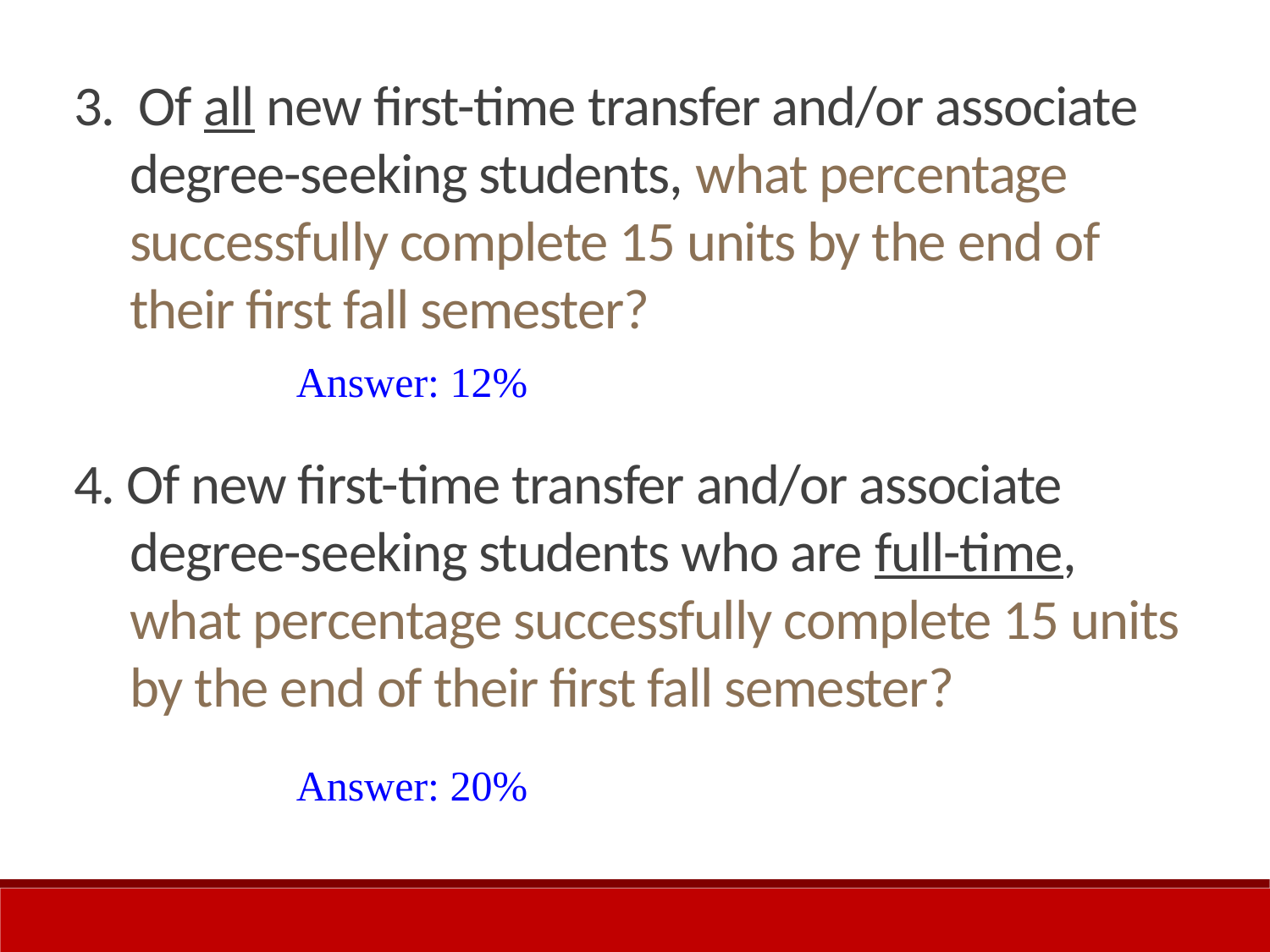

3.  Of all new first-time transfer and/or associate degree-seeking students, what percentage successfully complete 15 units by the end of their first fall semester?
Answer: 12%
4. Of new first-time transfer and/or associate degree-seeking students who are full-time, what percentage successfully complete 15 units by the end of their first fall semester?
Answer: 20%